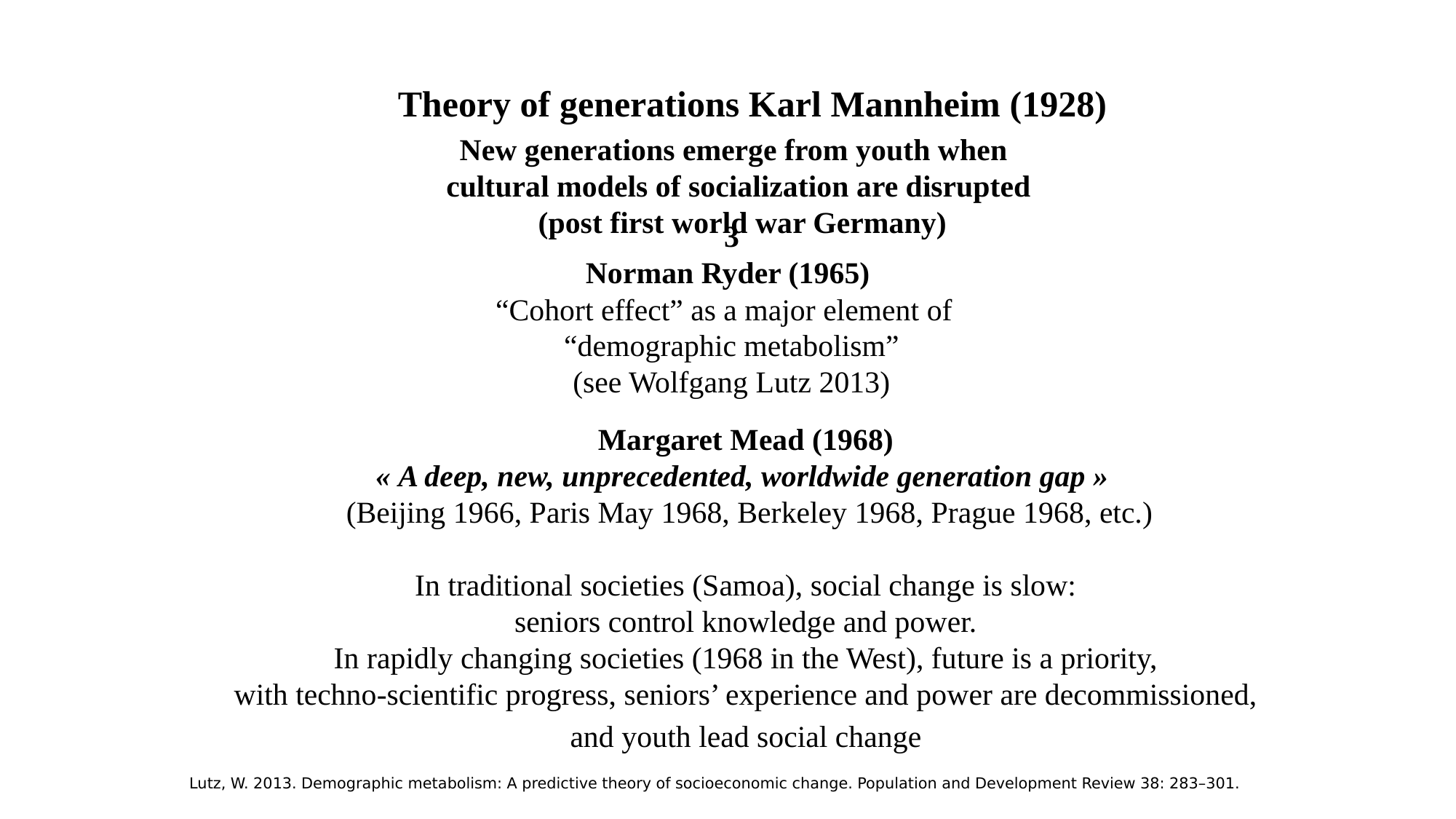

9

Theory of generations Karl Mannheim (1928)
New generations emerge from youth when
cultural models of socialization are disrupted
(post first world war Germany)
3
Norman Ryder (1965)
“Cohort effect” as a major element of
 “demographic metabolism”
(see Wolfgang Lutz 2013)

Margaret Mead (1968)
« A deep, new, unprecedented, worldwide generation gap »  
(Beijing 1966, Paris May 1968, Berkeley 1968, Prague 1968, etc.)
In traditional societies (Samoa), social change is slow:
seniors control knowledge and power.
In rapidly changing societies (1968 in the West), future is a priority,
with techno-scientific progress, seniors’ experience and power are decommissioned,
and youth lead social change

Lutz, W. 2013. Demographic metabolism: A predictive theory of socioeconomic change. Population and Development Review 38: 283–301.